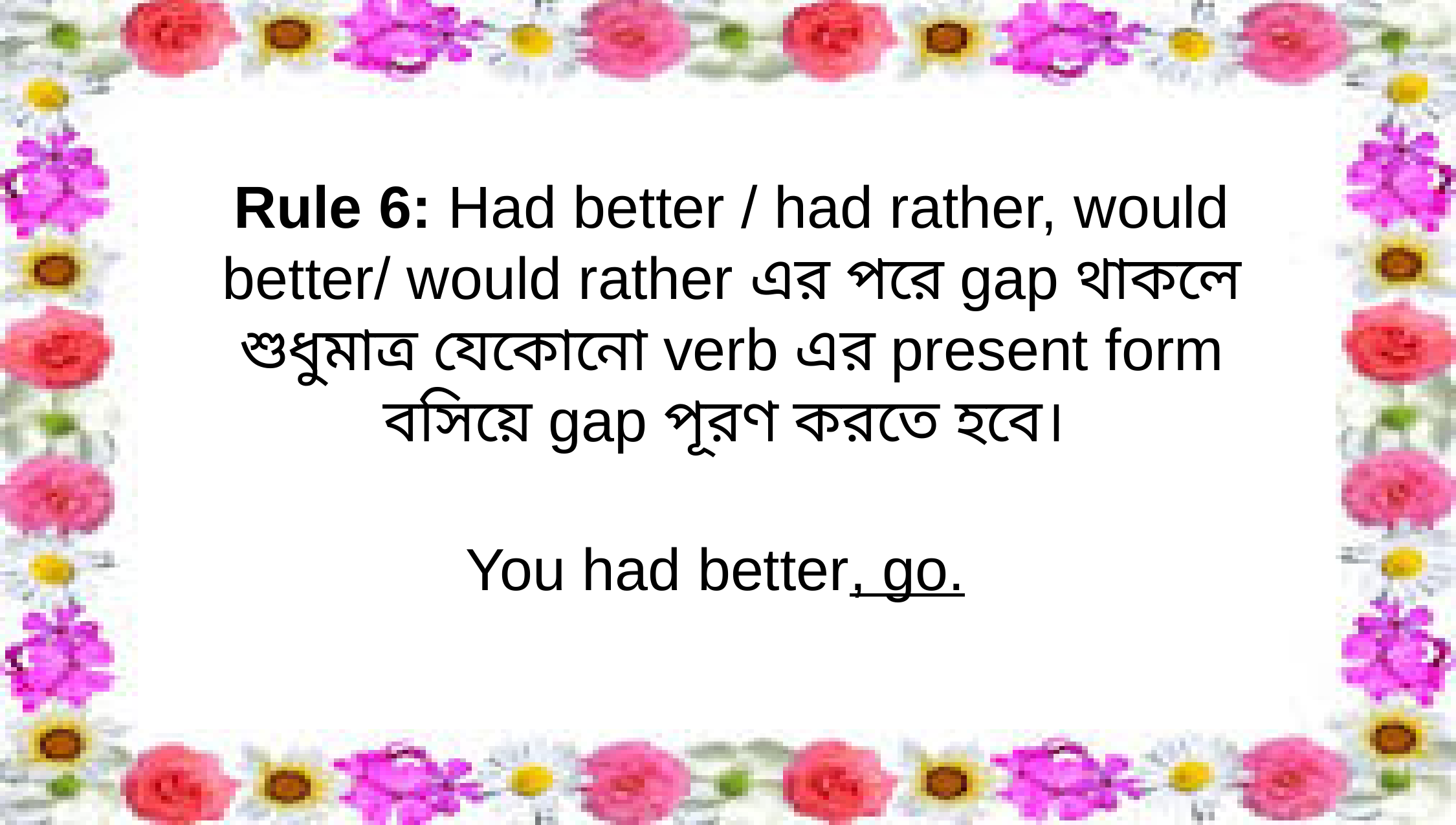

Rule 6: Had better / had rather, would better/ would rather এর পরে gap থাকলে শুধুমাত্র যেকোনো verb এর present form বসিয়ে gap পূরণ করতে হবে।

You had better, go.